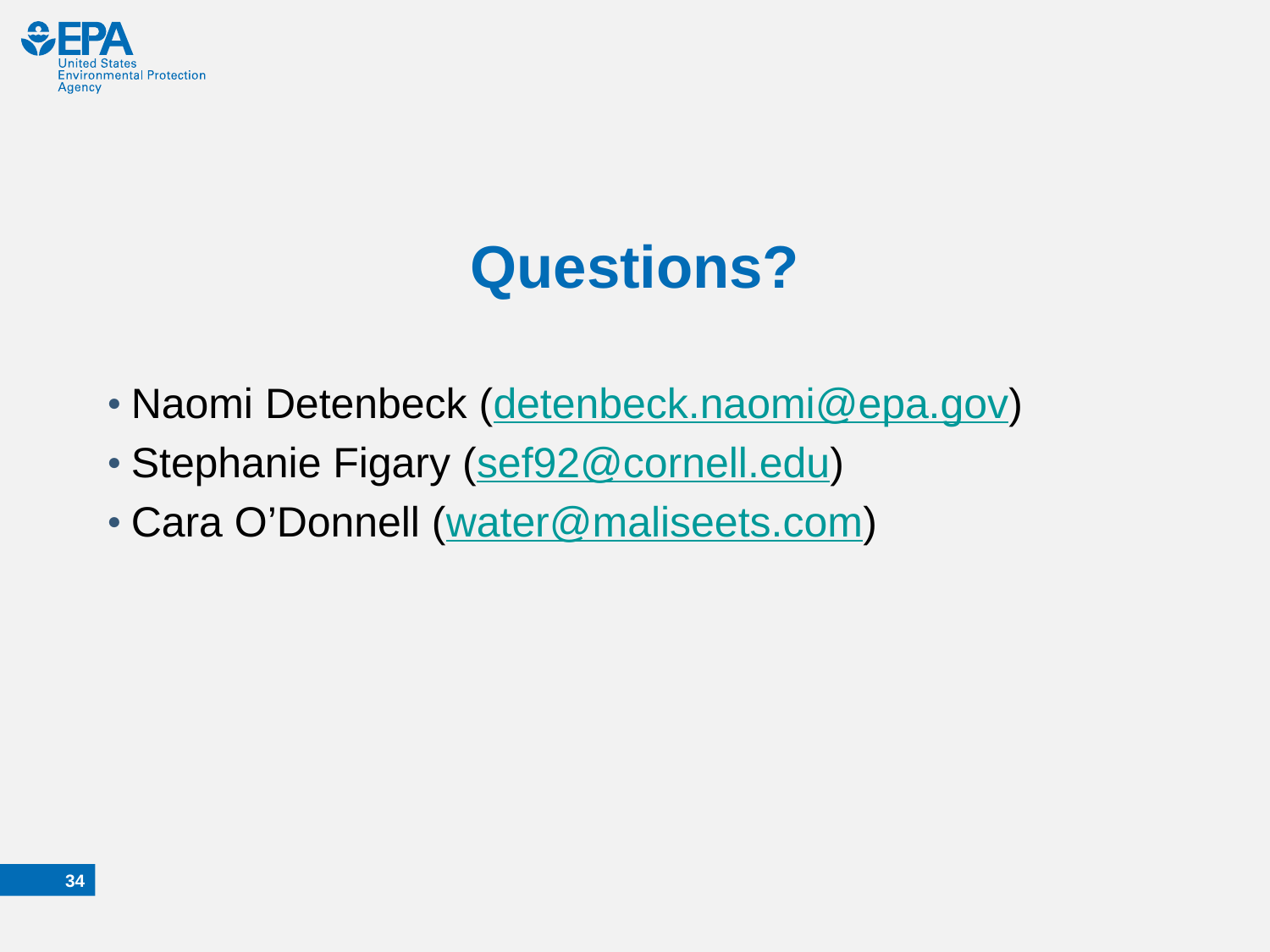

# Questions?
Naomi Detenbeck (detenbeck.naomi@epa.gov)
Stephanie Figary (sef92@cornell.edu)
Cara O’Donnell (water@maliseets.com)

34